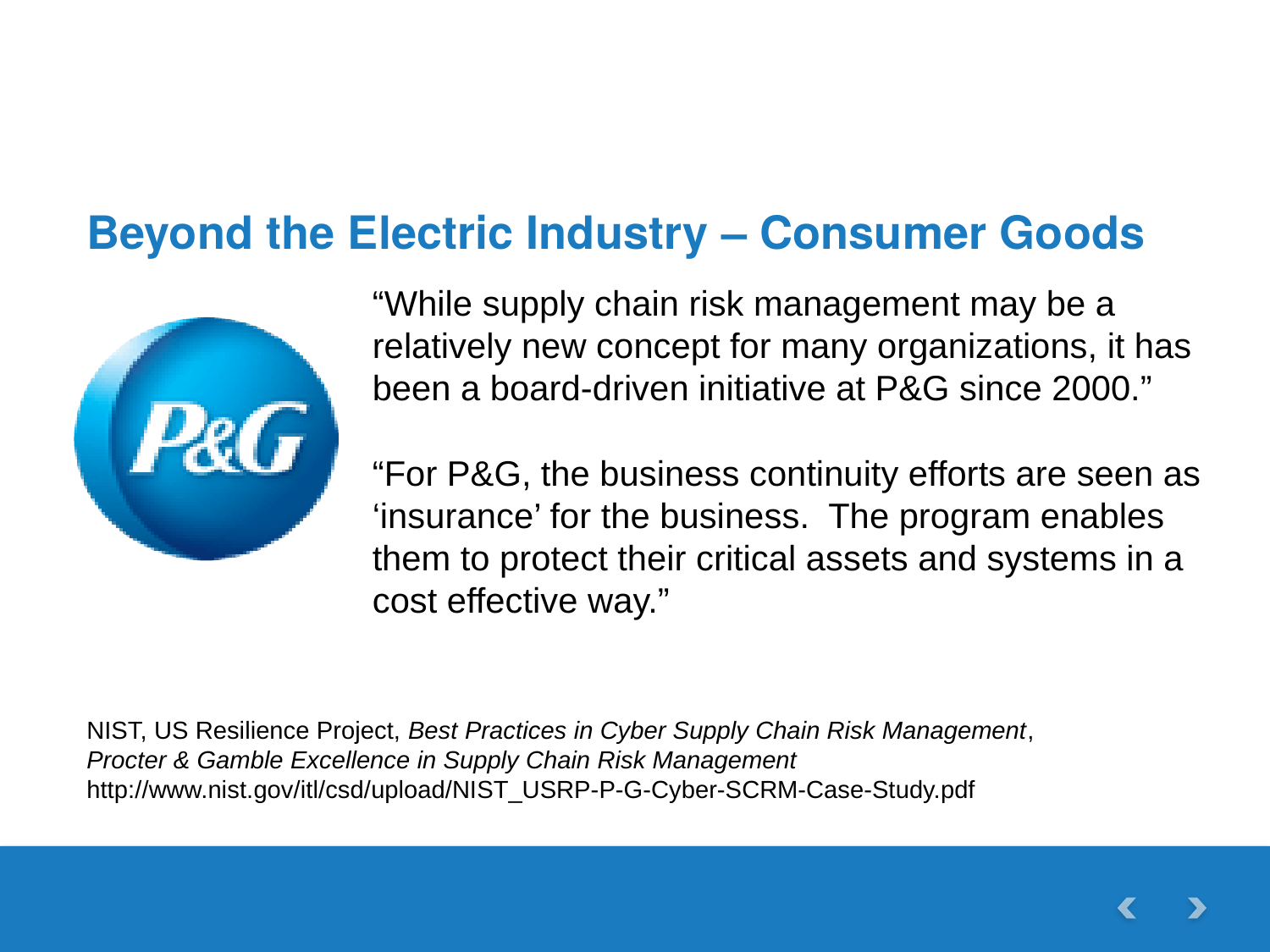

# Beyond the Electric Industry – Consumer Goods
“While supply chain risk management may be a relatively new concept for many organizations, it has been a board-driven initiative at P&G since 2000.”

“For P&G, the business continuity efforts are seen as ‘insurance’ for the business.  The program enables them to protect their critical assets and systems in a cost effective way.”

NIST, US Resilience Project, Best Practices in Cyber Supply Chain Risk Management, Procter & Gamble Excellence in Supply Chain Risk Management http://www.nist.gov/itl/csd/upload/NIST_USRP-P-G-Cyber-SCRM-Case-Study.pdf